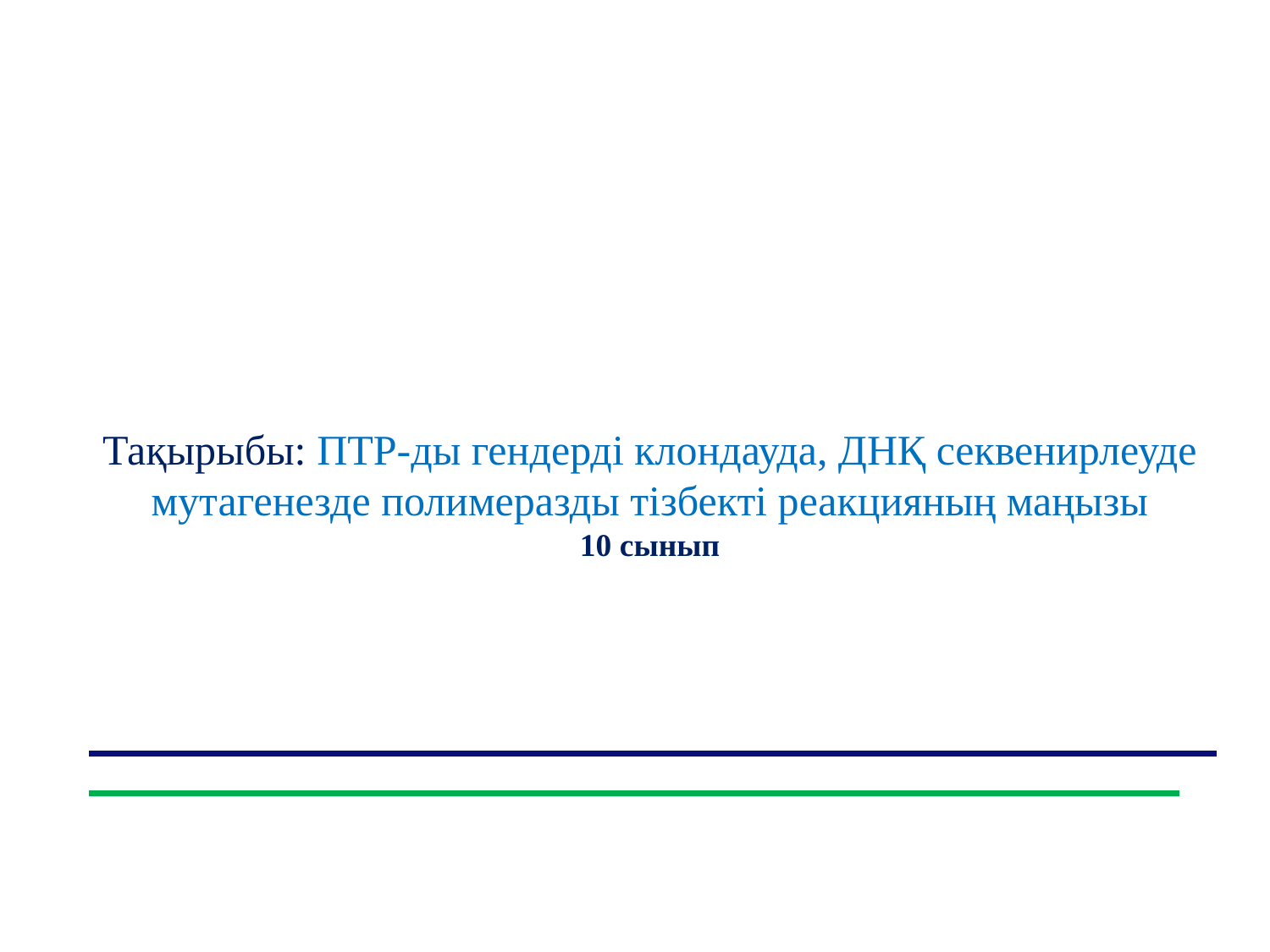

Тақырыбы: ПТР-ды гендерді клондауда, ДНҚ секвенирлеуде мутагенезде полимеразды тізбекті реакцияның маңызы
10 сынып